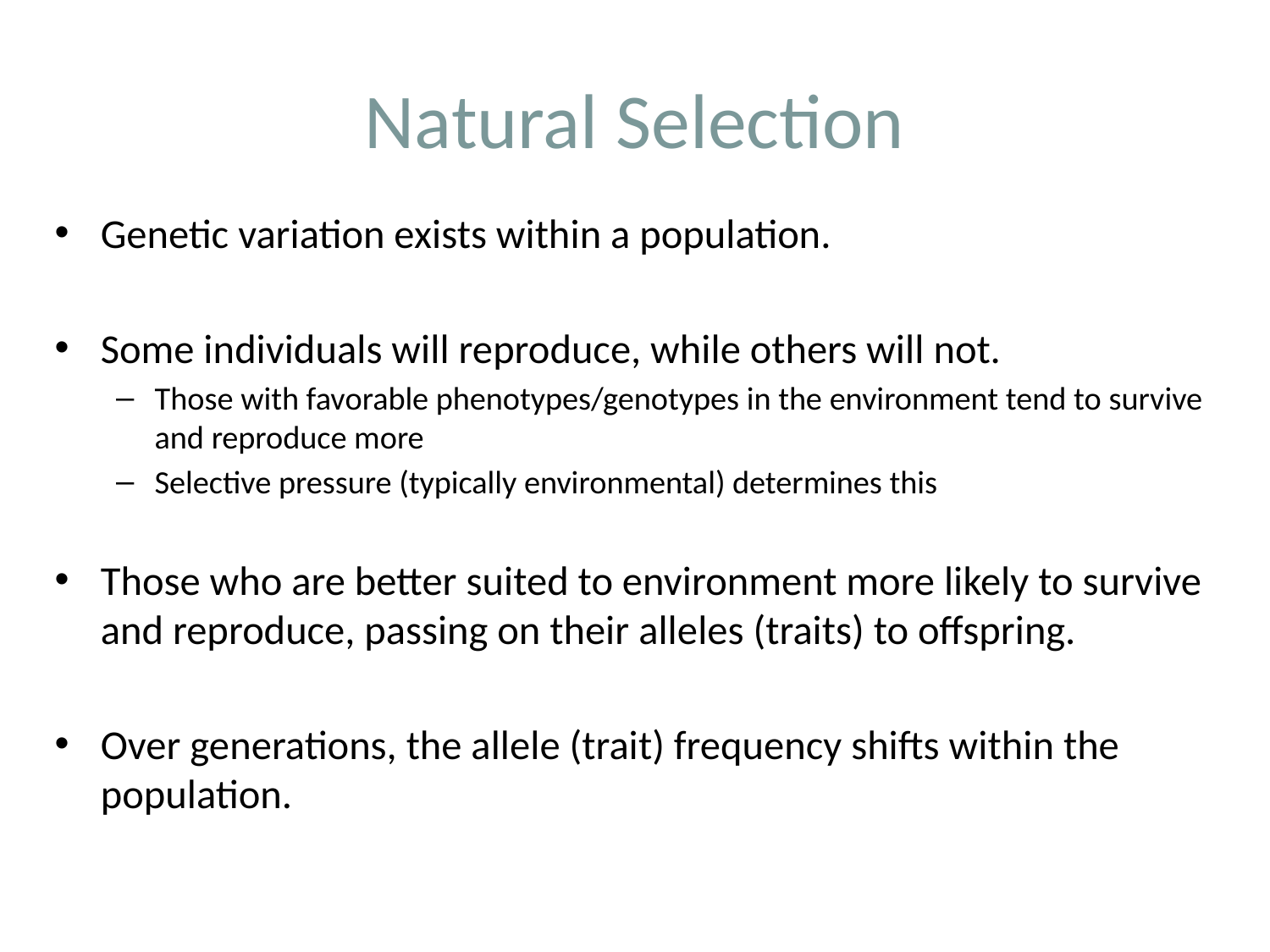

# Natural Selection
Genetic variation exists within a population.

Some individuals will reproduce, while others will not.
Those with favorable phenotypes/genotypes in the environment tend to survive and reproduce more
Selective pressure (typically environmental) determines this

Those who are better suited to environment more likely to survive and reproduce, passing on their alleles (traits) to offspring.

Over generations, the allele (trait) frequency shifts within the population.